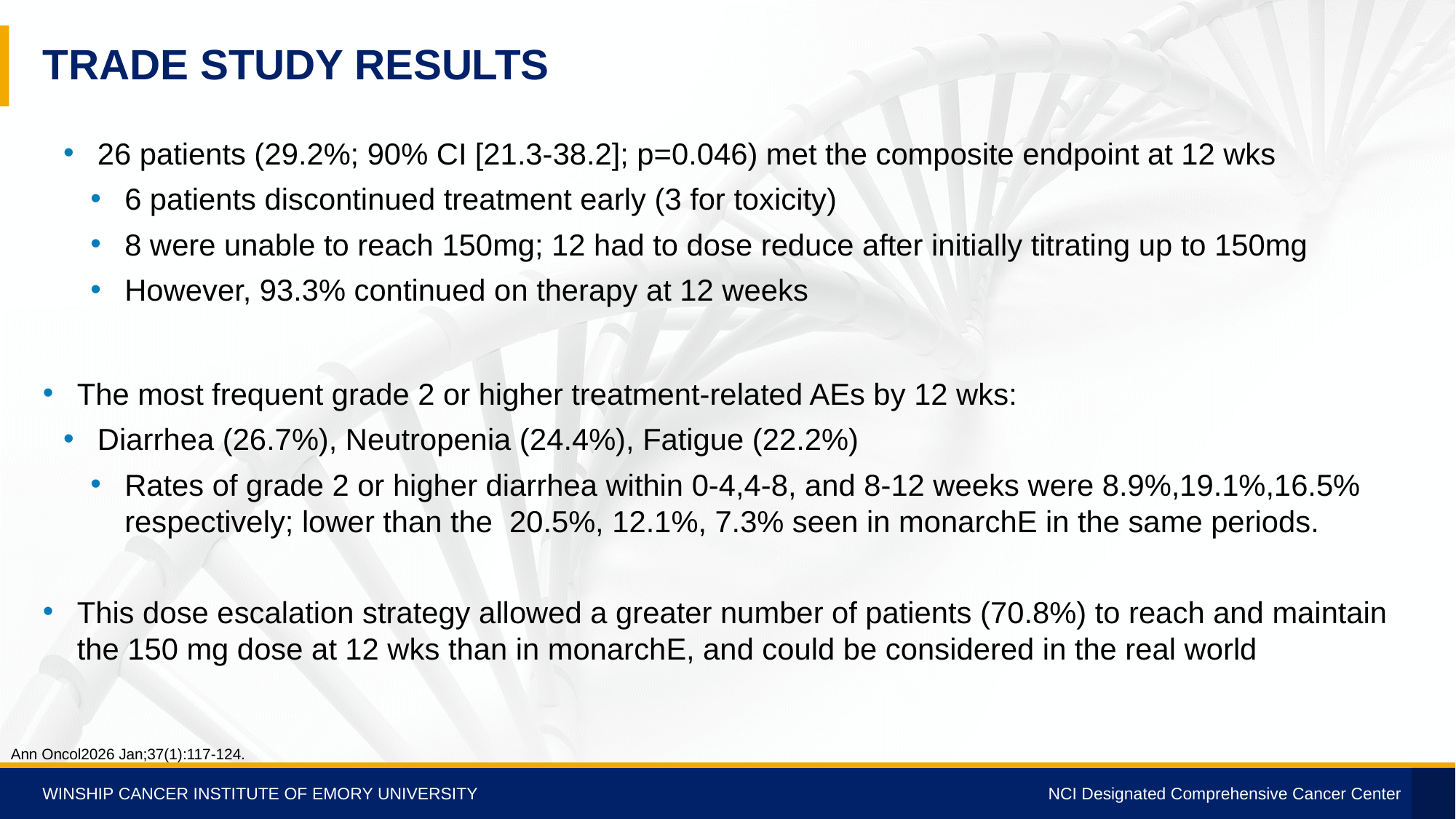

# Trade study results
26 patients (29.2%; 90% CI [21.3-38.2]; p=0.046) met the composite endpoint at 12 wks
6 patients discontinued treatment early (3 for toxicity)
8 were unable to reach 150mg; 12 had to dose reduce after initially titrating up to 150mg
However, 93.3% continued on therapy at 12 weeks

The most frequent grade 2 or higher treatment-related AEs by 12 wks:
Diarrhea (26.7%), Neutropenia (24.4%), Fatigue (22.2%)
Rates of grade 2 or higher diarrhea within 0-4,4-8, and 8-12 weeks were 8.9%,19.1%,16.5% respectively; lower than the  20.5%, 12.1%, 7.3% seen in monarchE in the same periods.

This dose escalation strategy allowed a greater number of patients (70.8%) to reach and maintain the 150 mg dose at 12 wks than in monarchE, and could be considered in the real world

Ann Oncol2026 Jan;37(1):117-124.